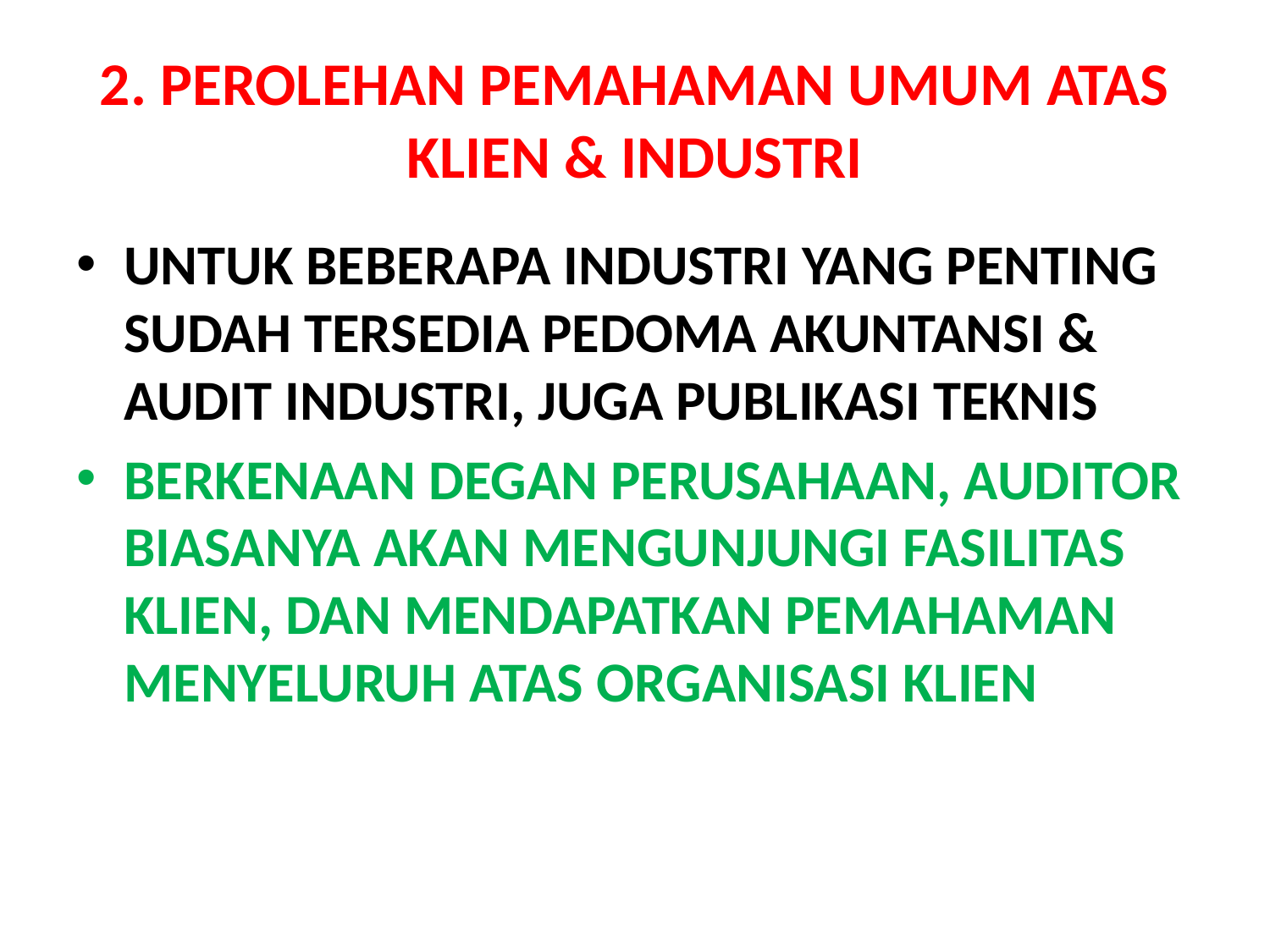

# 2. PEROLEHAN PEMAHAMAN UMUM ATAS KLIEN & INDUSTRI
UNTUK BEBERAPA INDUSTRI YANG PENTING SUDAH TERSEDIA PEDOMA AKUNTANSI & AUDIT INDUSTRI, JUGA PUBLIKASI TEKNIS
BERKENAAN DEGAN PERUSAHAAN, AUDITOR BIASANYA AKAN MENGUNJUNGI FASILITAS KLIEN, DAN MENDAPATKAN PEMAHAMAN MENYELURUH ATAS ORGANISASI KLIEN